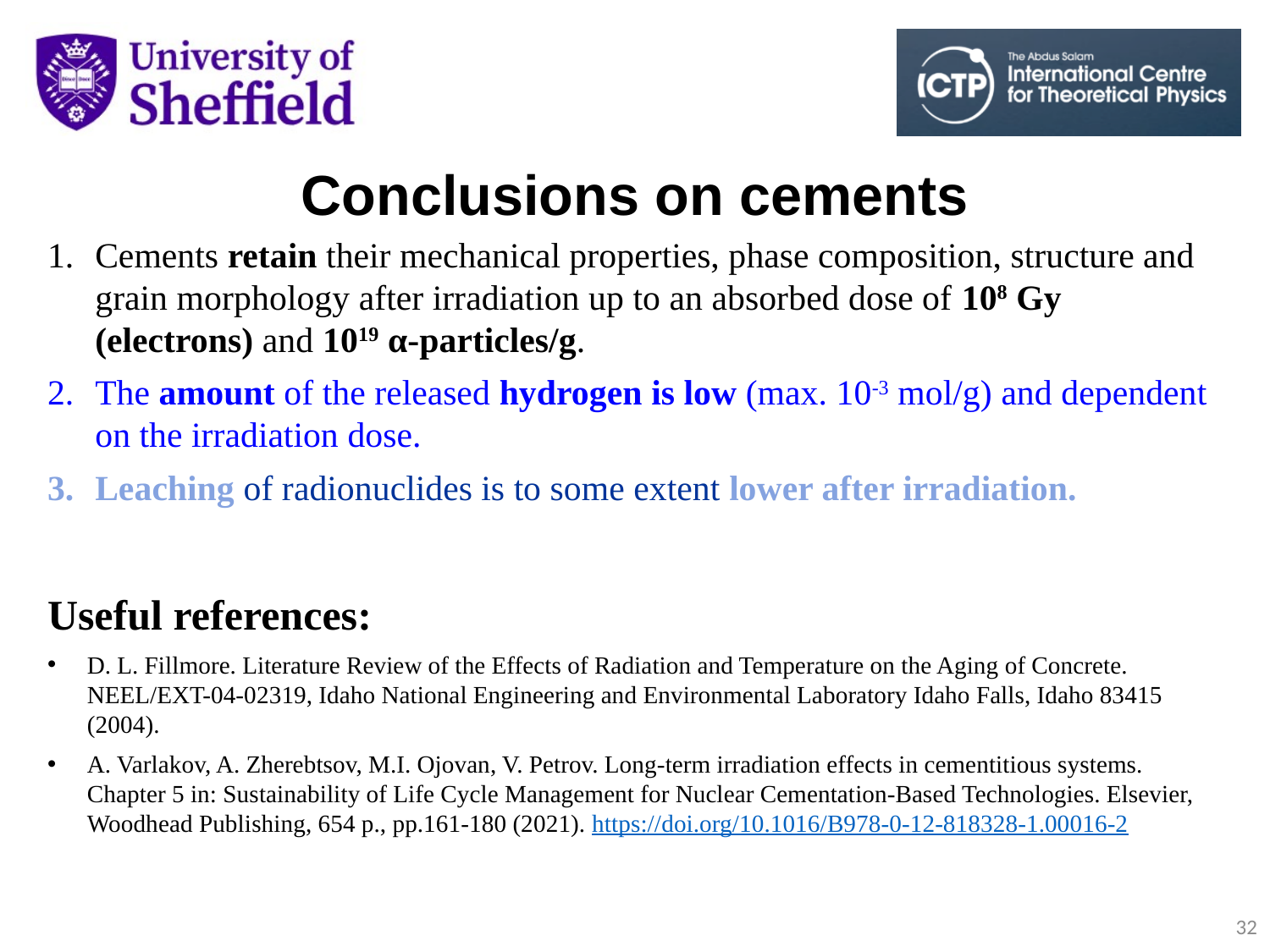

Conclusions on cements
Cements retain their mechanical properties, phase composition, structure and grain morphology after irradiation up to an absorbed dose of 108 Gy (electrons) and 1019 α-particles/g.
The amount of the released hydrogen is low (max. 10-3 mol/g) and dependent on the irradiation dose.
Leaching of radionuclides is to some extent lower after irradiation.

Useful references:
D. L. Fillmore. Literature Review of the Effects of Radiation and Temperature on the Aging of Concrete. NEEL/EXT-04-02319, Idaho National Engineering and Environmental Laboratory Idaho Falls, Idaho 83415 (2004).
A. Varlakov, A. Zherebtsov, M.I. Ojovan, V. Petrov. Long-term irradiation effects in cementitious systems. Chapter 5 in: Sustainability of Life Cycle Management for Nuclear Cementation-Based Technologies. Elsevier, Woodhead Publishing, 654 p., pp.161-180 (2021). https://doi.org/10.1016/B978-0-12-818328-1.00016-2
32